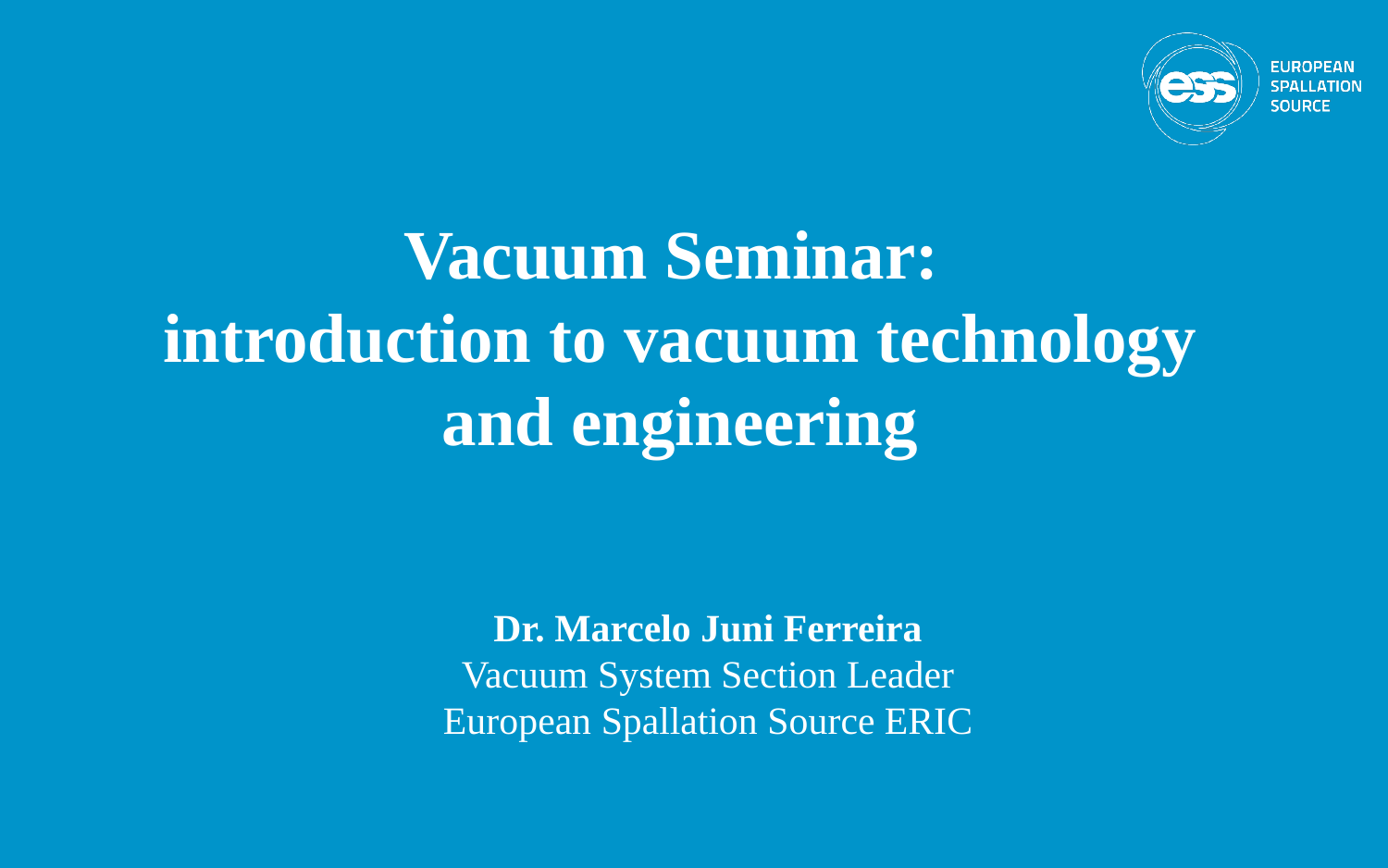

Vacuum Seminar:
introduction to vacuum technology and engineering
Dr. Marcelo Juni Ferreira
Vacuum System Section Leader
European Spallation Source ERIC